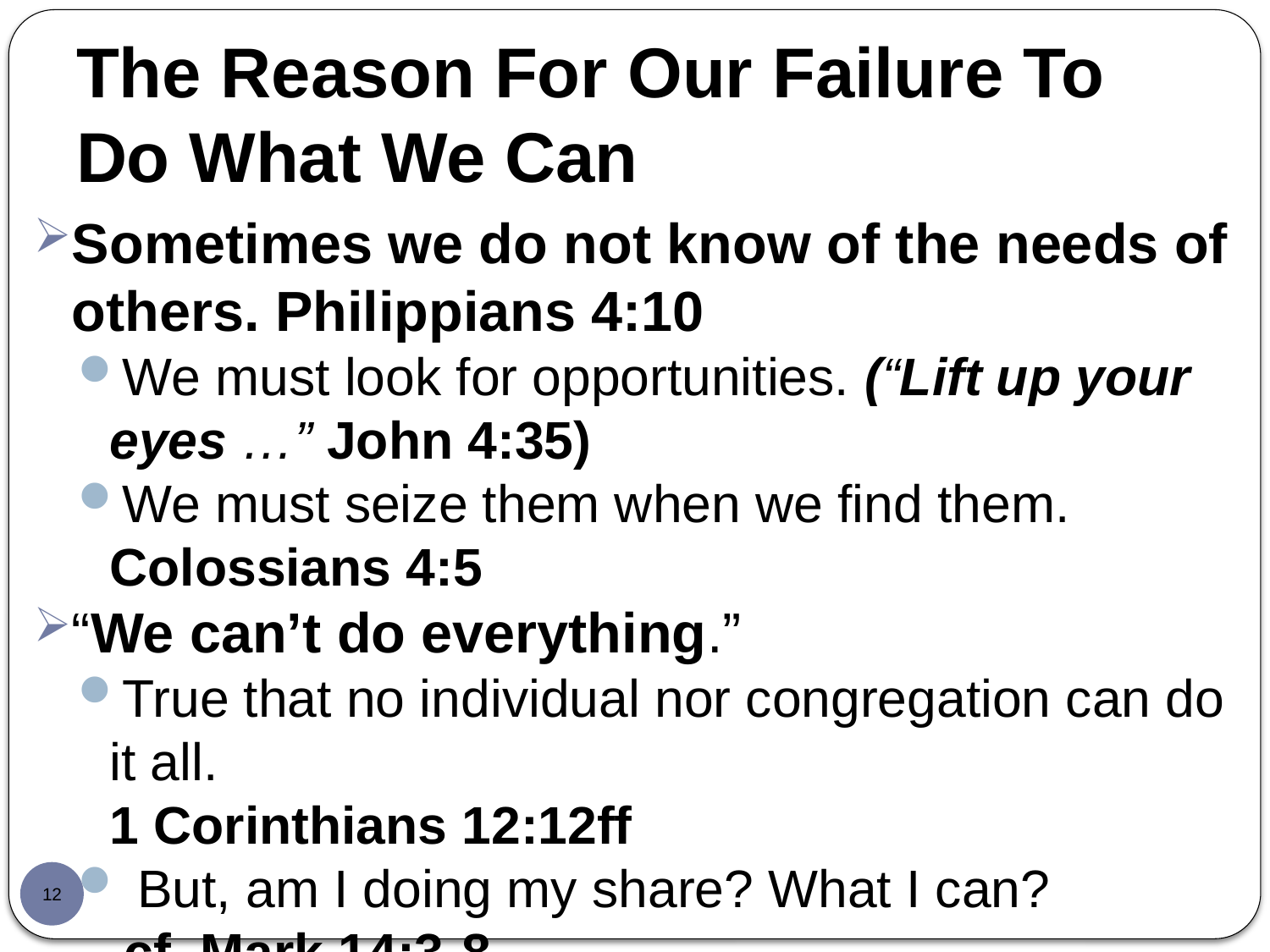

# The Reason For Our Failure To Do What We Can
Sometimes we do not know of the needs of others. Philippians 4:10
We must look for opportunities. (“Lift up your eyes …” John 4:35)
We must seize them when we find them. Colossians 4:5
“We can’t do everything.”
True that no individual nor congregation can do it all.
1 Corinthians 12:12ff
 But, am I doing my share? What I can?
 cf. Mark 14:3-8
12